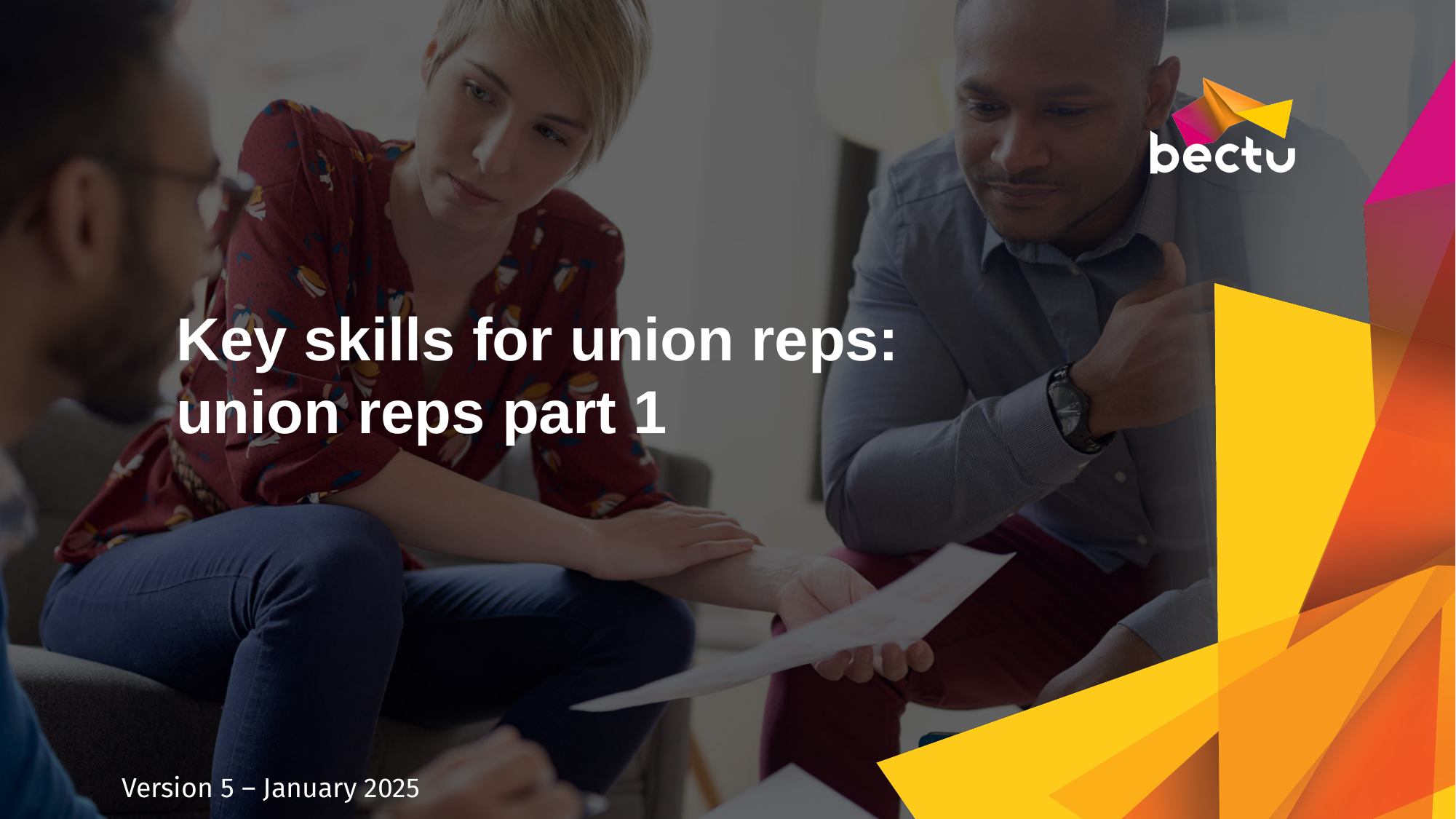

# Key skills for union reps: union reps part 1
Version 5 – January 2025